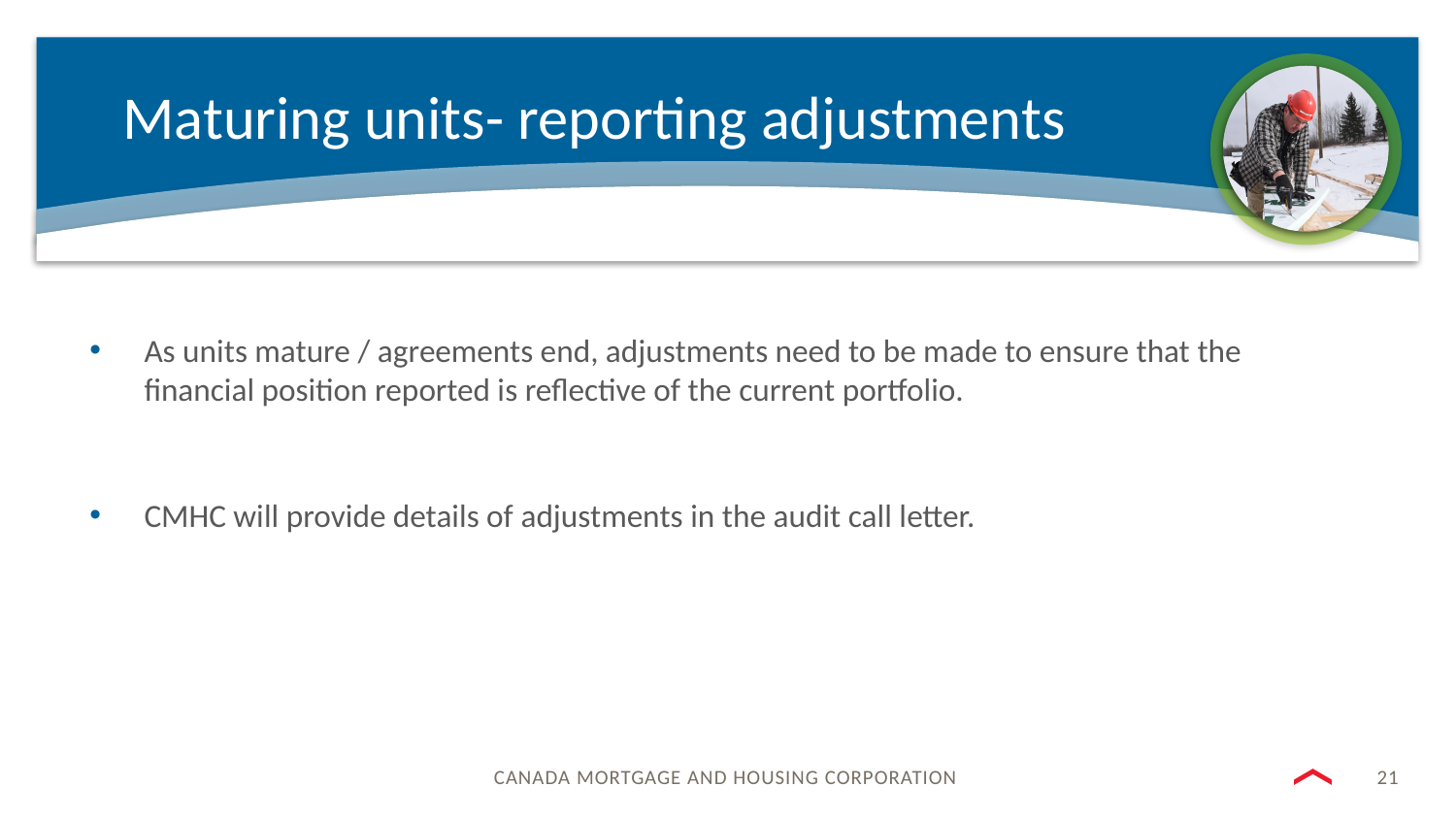

Maturing units- reporting adjustments

As units mature / agreements end, adjustments need to be made to ensure that the financial position reported is reflective of the current portfolio.

CMHC will provide details of adjustments in the audit call letter.

21